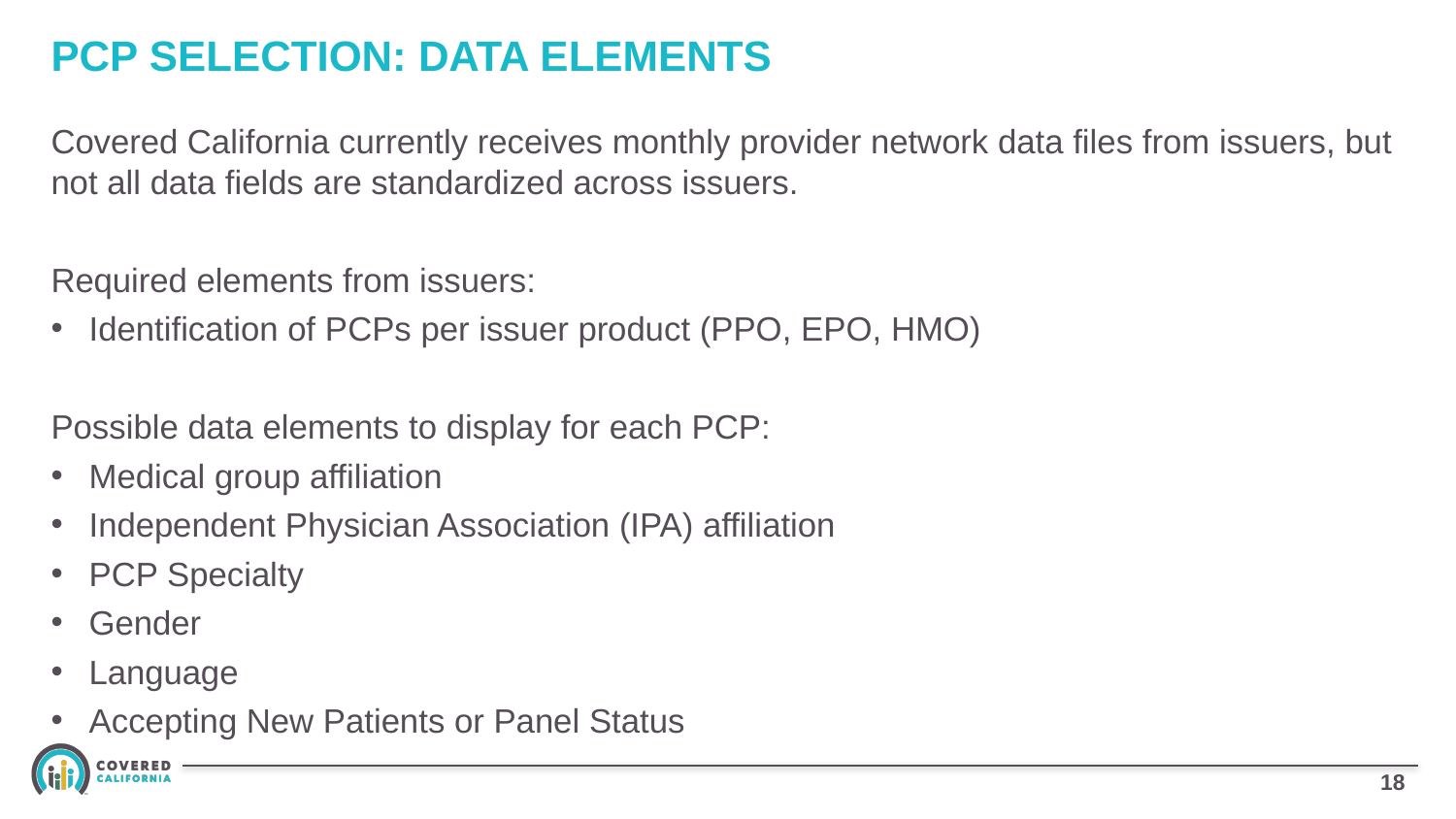

# PCP SELECTION: DATA ELEMENTS
Covered California currently receives monthly provider network data files from issuers, but not all data fields are standardized across issuers.

Required elements from issuers:
Identification of PCPs per issuer product (PPO, EPO, HMO)

Possible data elements to display for each PCP:
Medical group affiliation
Independent Physician Association (IPA) affiliation
PCP Specialty
Gender
Language
Accepting New Patients or Panel Status
18